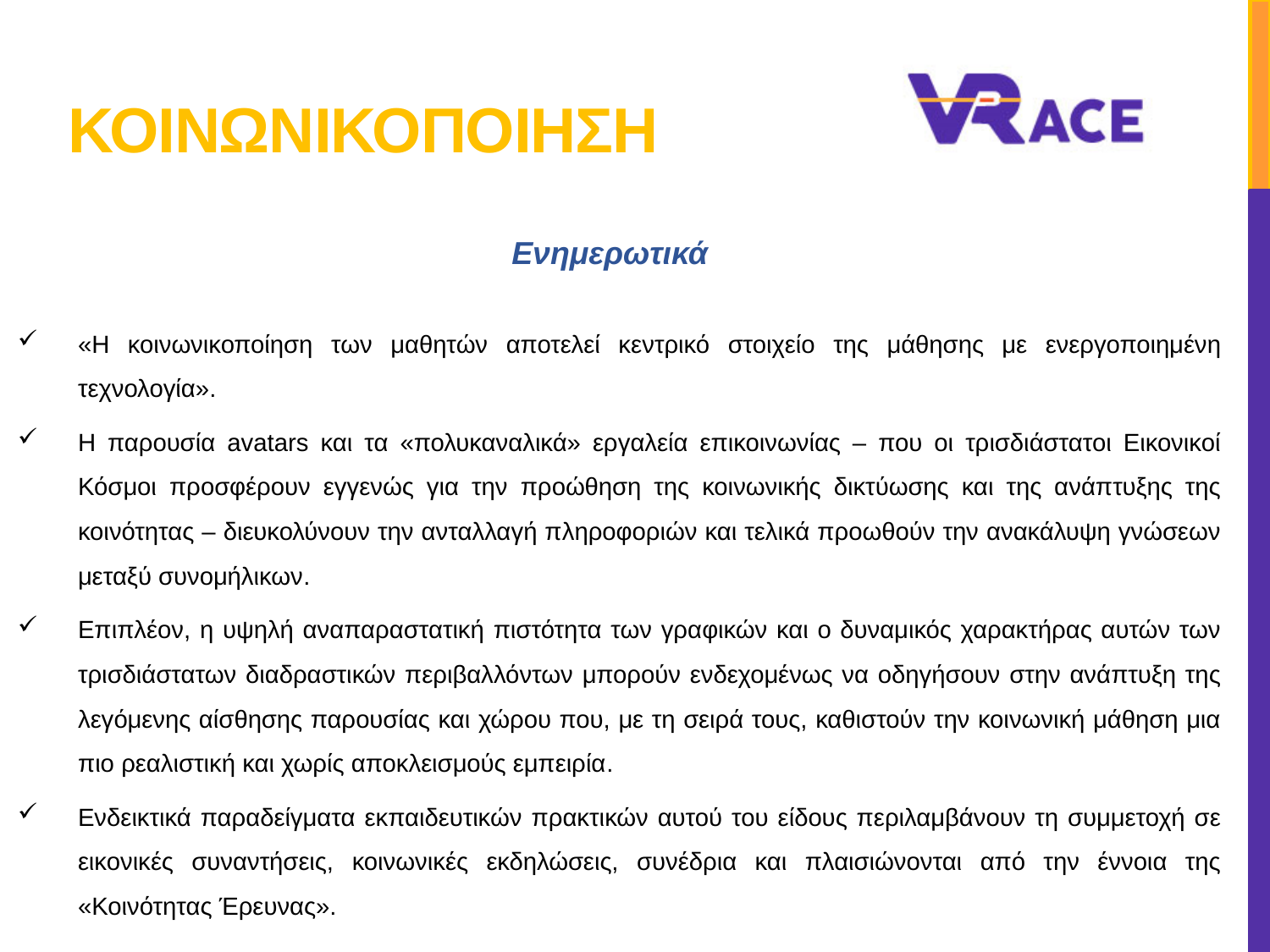

# κοινωνικοποιηση
Ενημερωτικά
«Η κοινωνικοποίηση των μαθητών αποτελεί κεντρικό στοιχείο της μάθησης με ενεργοποιημένη τεχνολογία».
Η παρουσία avatars και τα «πολυκαναλικά» εργαλεία επικοινωνίας – που οι τρισδιάστατοι Εικονικοί Κόσμοι προσφέρουν εγγενώς για την προώθηση της κοινωνικής δικτύωσης και της ανάπτυξης της κοινότητας – διευκολύνουν την ανταλλαγή πληροφοριών και τελικά προωθούν την ανακάλυψη γνώσεων μεταξύ συνομήλικων.
Επιπλέον, η υψηλή αναπαραστατική πιστότητα των γραφικών και ο δυναμικός χαρακτήρας αυτών των τρισδιάστατων διαδραστικών περιβαλλόντων μπορούν ενδεχομένως να οδηγήσουν στην ανάπτυξη της λεγόμενης αίσθησης παρουσίας και χώρου που, με τη σειρά τους, καθιστούν την κοινωνική μάθηση μια πιο ρεαλιστική και χωρίς αποκλεισμούς εμπειρία.
Ενδεικτικά παραδείγματα εκπαιδευτικών πρακτικών αυτού του είδους περιλαμβάνουν τη συμμετοχή σε εικονικές συναντήσεις, κοινωνικές εκδηλώσεις, συνέδρια και πλαισιώνονται από την έννοια της «Κοινότητας Έρευνας».